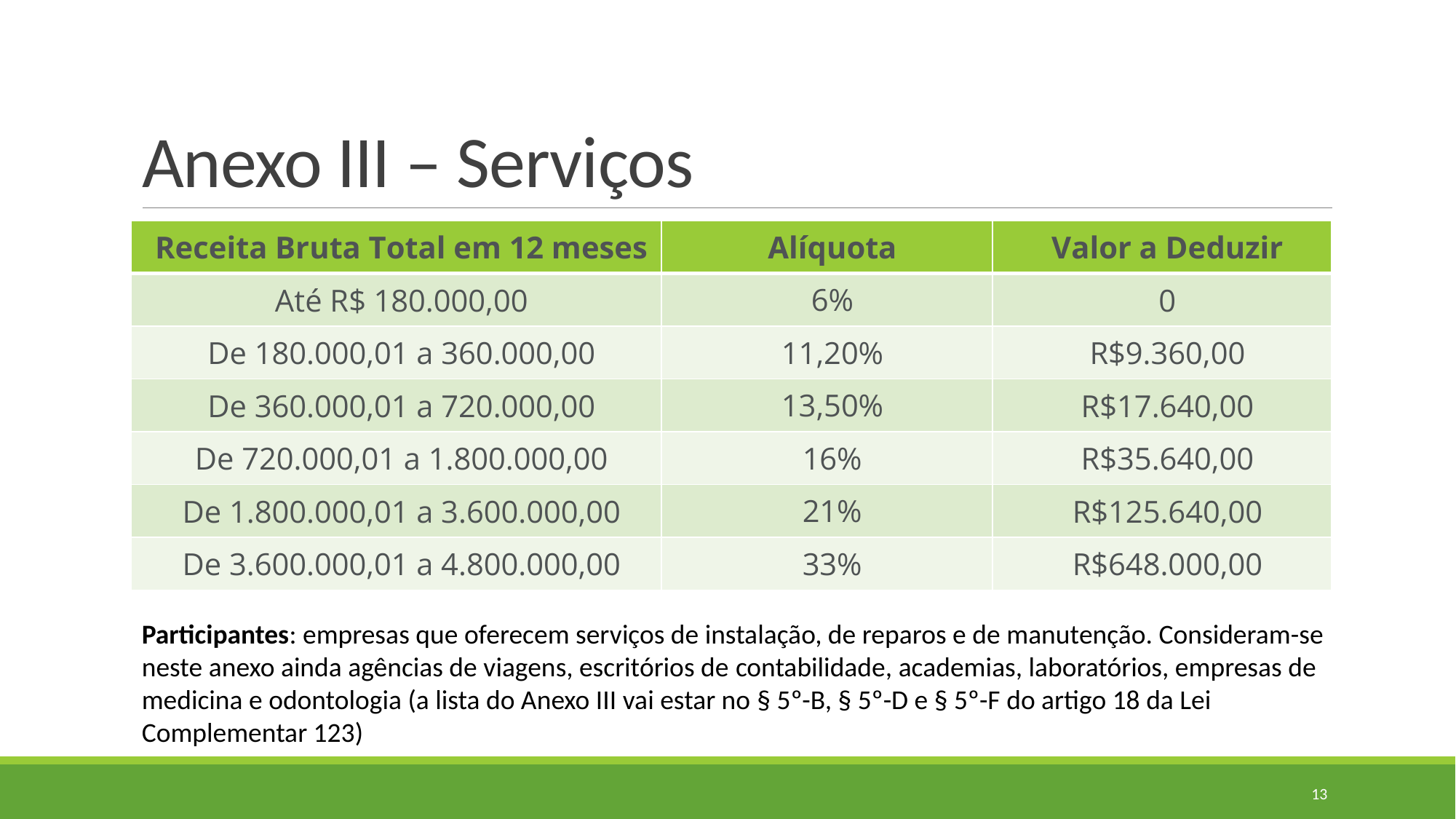

# Anexo III – Serviços
| Receita Bruta Total em 12 meses | Alíquota | Valor a Deduzir |
| --- | --- | --- |
| Até R$ 180.000,00 | 6% | 0 |
| De 180.000,01 a 360.000,00 | 11,20% | R$9.360,00 |
| De 360.000,01 a 720.000,00 | 13,50% | R$17.640,00 |
| De 720.000,01 a 1.800.000,00 | 16% | R$35.640,00 |
| De 1.800.000,01 a 3.600.000,00 | 21% | R$125.640,00 |
| De 3.600.000,01 a 4.800.000,00 | 33% | R$648.000,00 |
Participantes: empresas que oferecem serviços de instalação, de reparos e de manutenção. Consideram-se neste anexo ainda agências de viagens, escritórios de contabilidade, academias, laboratórios, empresas de medicina e odontologia (a lista do Anexo III vai estar no § 5º-B, § 5º-D e § 5º-F do artigo 18 da Lei Complementar 123)
13